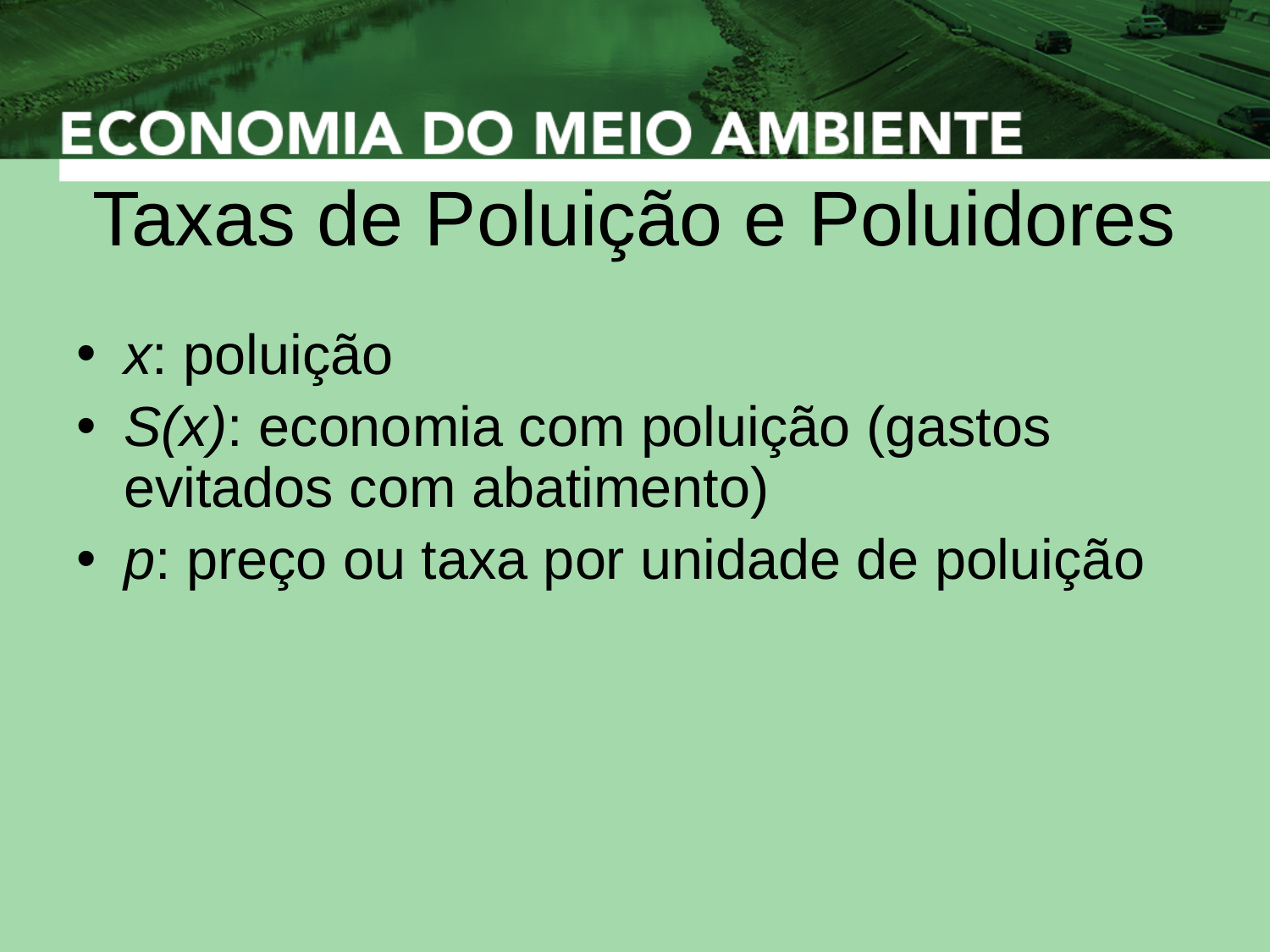

# Taxas de Poluição e Poluidores
x: poluição
S(x): economia com poluição (gastos evitados com abatimento)
p: preço ou taxa por unidade de poluição